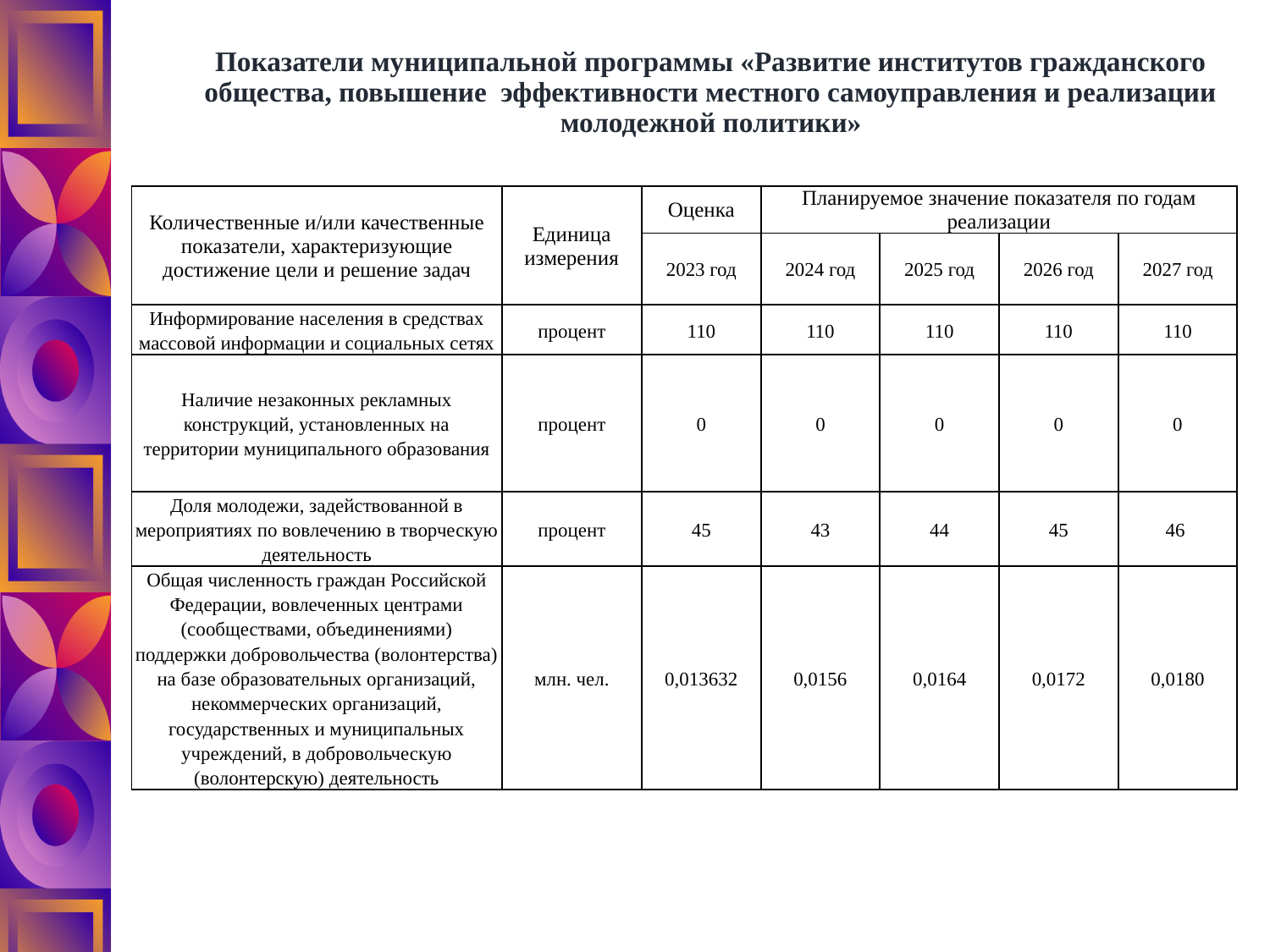

# Показатели муниципальной программы «Развитие институтов гражданского общества, повышение  эффективности местного самоуправления и реализации молодежной политики»
| Количественные и/или качественные показатели, характеризующие достижение цели и решение задач | Единица измерения | Оценка | Планируемое значение показателя по годам реализации |  |  |  |
| --- | --- | --- | --- | --- | --- | --- |
|  |  | 2023 год | 2024 год | 2025 год | 2026 год | 2027 год |
| Информирование населения в средствах массовой информации и социальных сетях | процент | 110 | 110 | 110 | 110 | 110 |
| Наличие незаконных рекламных конструкций, установленных на территории муниципального образования | процент | 0 | 0 | 0 | 0 | 0 |
| Доля молодежи, задействованной в мероприятиях по вовлечению в творческую деятельность | процент | 45 | 43 | 44 | 45 | 46 |
| Общая численность граждан Российской Федерации, вовлеченных центрами (сообществами, объединениями) поддержки добровольчества (волонтерства) на базе образовательных организаций, некоммерческих организаций, государственных и муниципальных учреждений, в добровольческую (волонтерскую) деятельность | млн. чел. | 0,013632 | 0,0156 | 0,0164 | 0,0172 | 0,0180 |